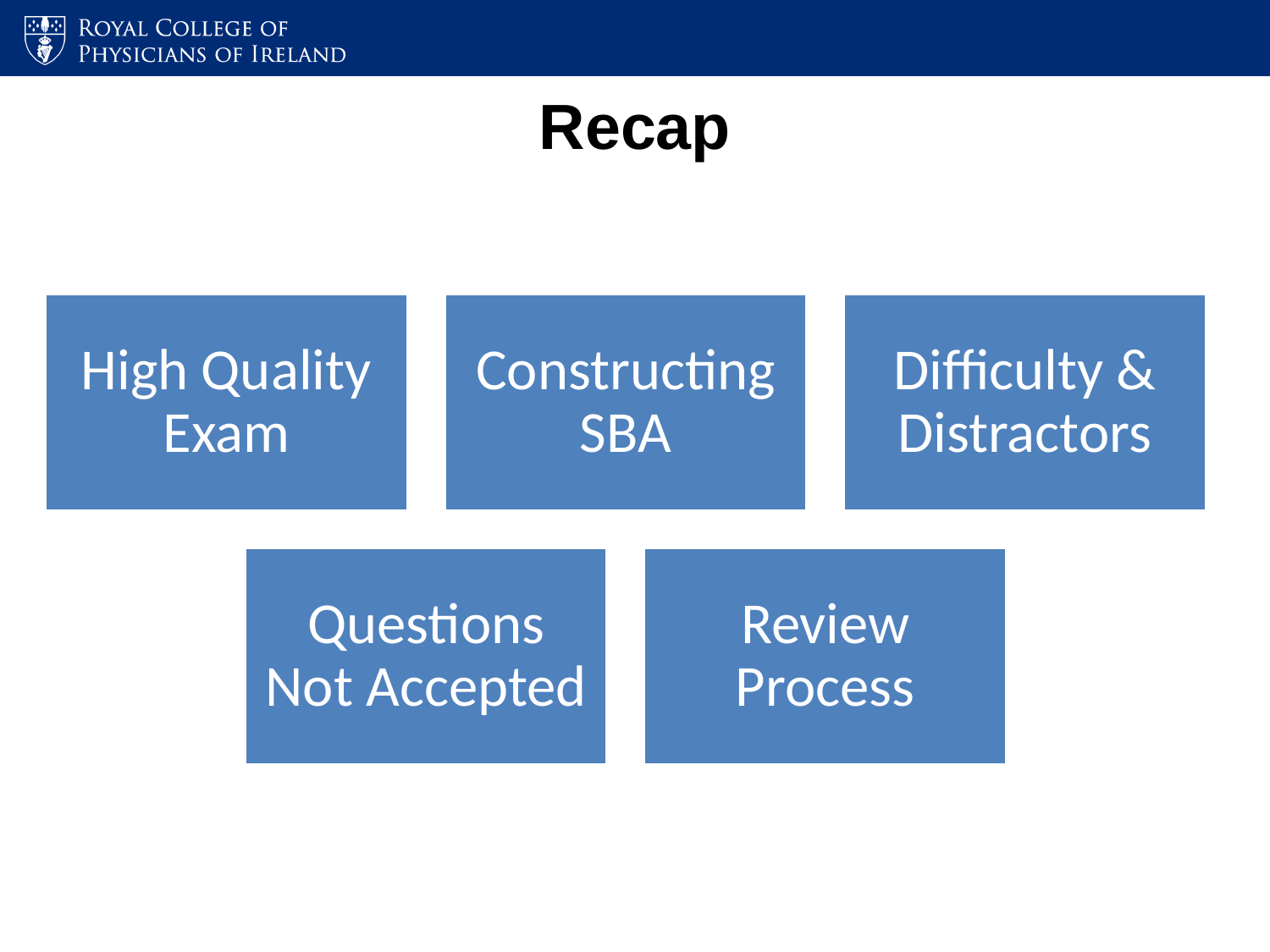

# Recap
High Quality Exam
Constructing SBA
Difficulty & Distractors
Questions Not Accepted
Review Process